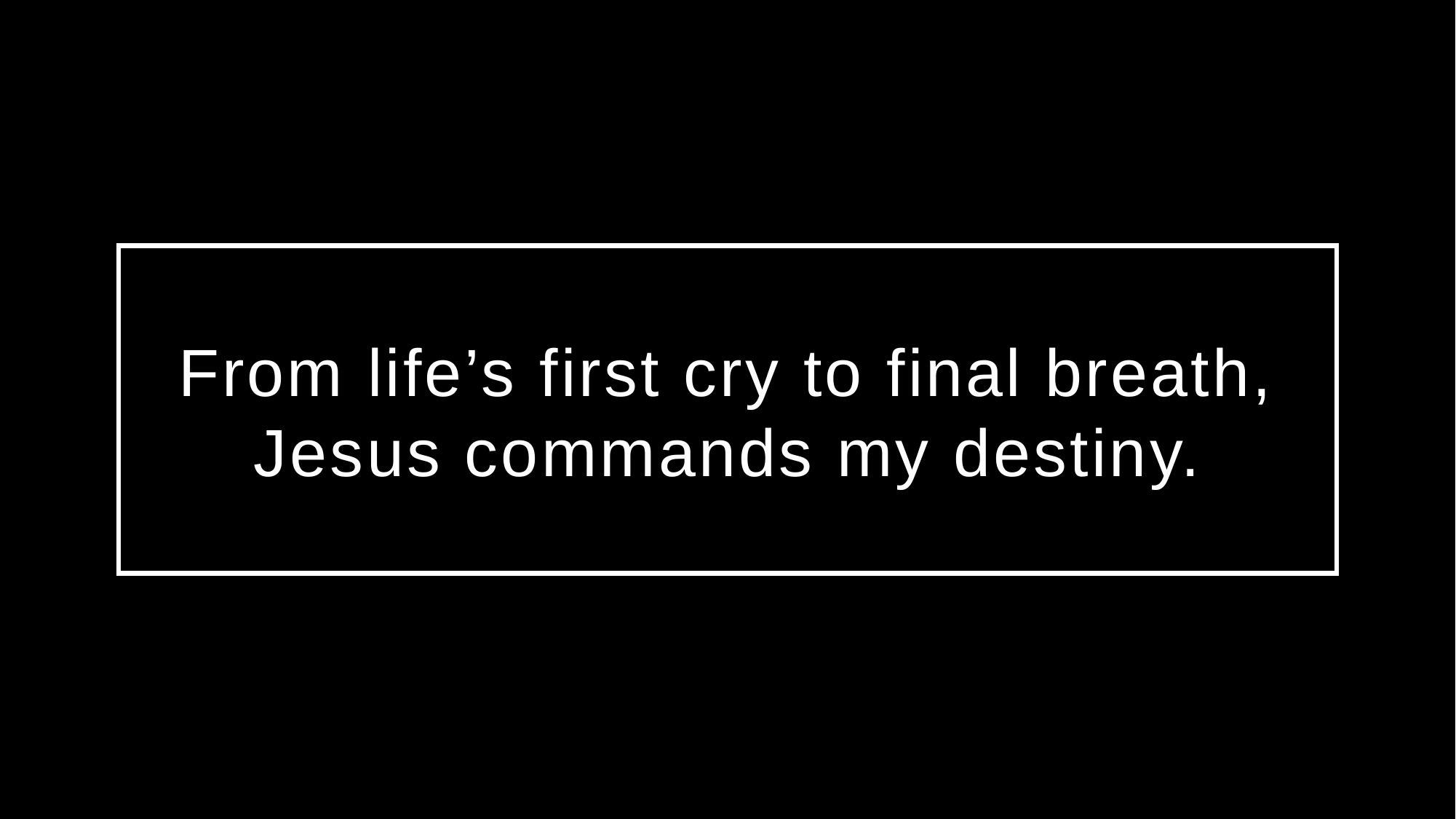

# From life’s first cry to final breath, Jesus commands my destiny.